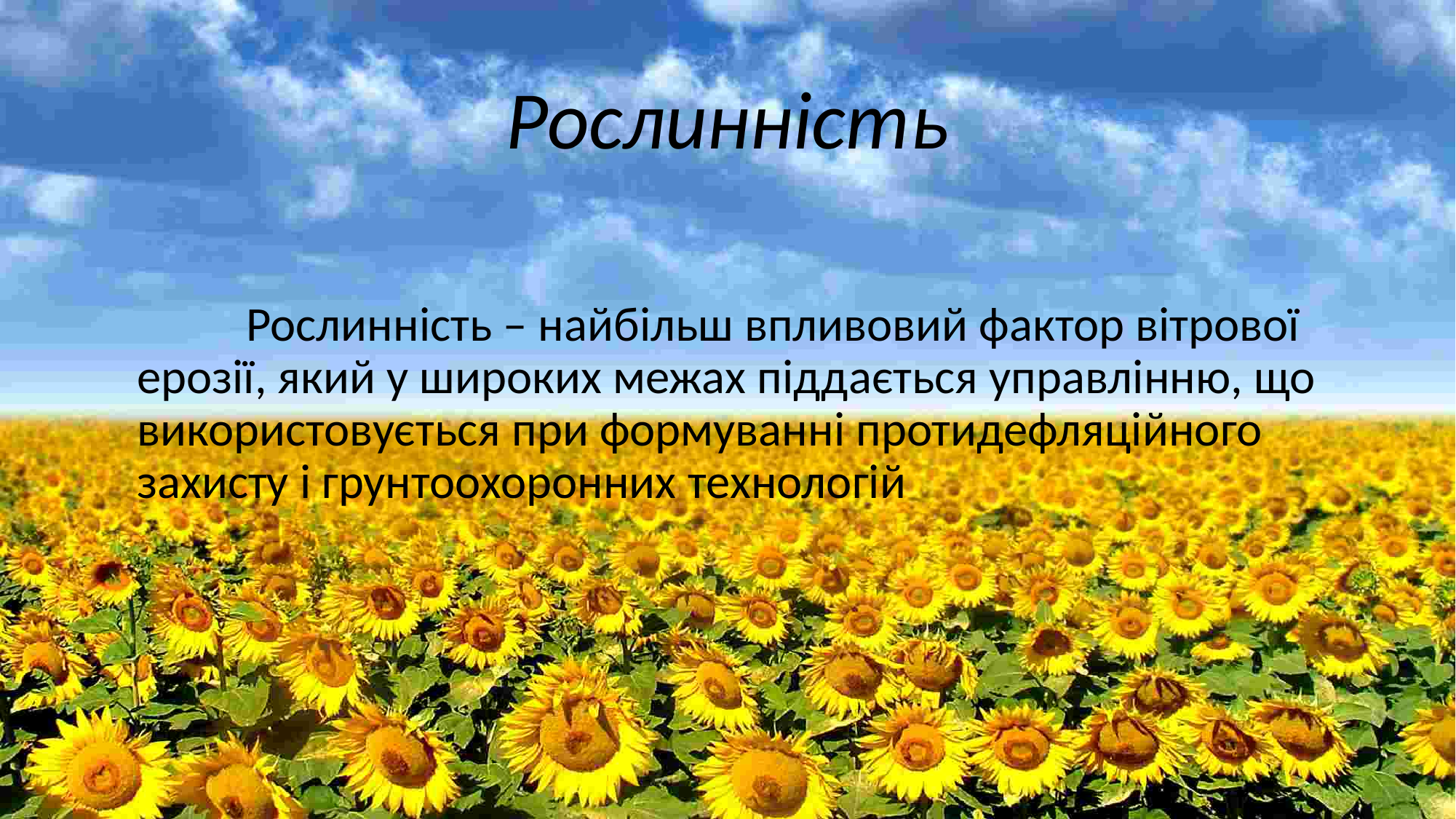

# Рослинність
	Рослинність – найбільш впливовий фактор вітрової ерозії, який у широких межах піддається управлінню, що використовується при формуванні протидефляційного захисту і грунтоохоронних технологій